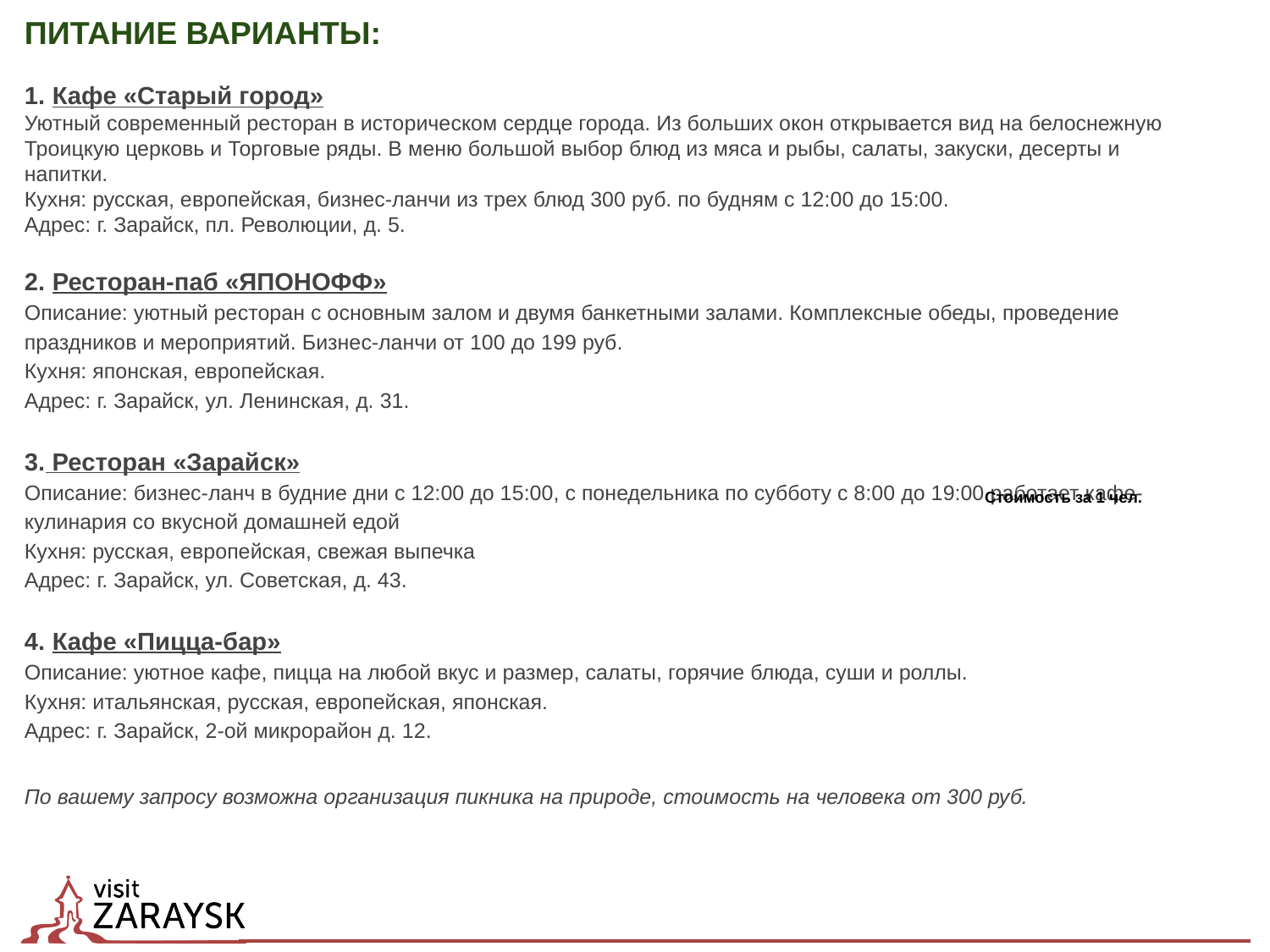

ПИТАНИЕ ВАРИАНТЫ:
# 1. Кафе «Старый город»
Уютный современный ресторан в историческом сердце города. Из больших окон открывается вид на белоснежную Троицкую церковь и Торговые ряды. В меню большой выбор блюд из мяса и рыбы, салаты, закуски, десерты и напитки.
Кухня: русская, европейская, бизнес-ланчи из трех блюд 300 руб. по будням с 12:00 до 15:00.
Адрес: г. Зарайск, пл. Революции, д. 5.

2. Ресторан-паб «ЯПОНОФФ»
Описание: уютный ресторан с основным залом и двумя банкетными залами. Комплексные обеды, проведение праздников и мероприятий. Бизнес-ланчи от 100 до 199 руб.
Кухня: японская, европейская.
Адрес: г. Зарайск, ул. Ленинская, д. 31.

3. Ресторан «Зарайск»
Описание: бизнес-ланч в будние дни с 12:00 до 15:00, с понедельника по субботу с 8:00 до 19:00 работает кафе-кулинария со вкусной домашней едой
Кухня: русская, европейская, свежая выпечка
Адрес: г. Зарайск, ул. Советская, д. 43.

4. Кафе «Пицца-бар»
Описание: уютное кафе, пицца на любой вкус и размер, салаты, горячие блюда, суши и роллы.
Кухня: итальянская, русская, европейская, японская.
Адрес: г. Зарайск, 2-ой микрорайон д. 12.

По вашему запросу возможна организация пикника на природе, стоимость на человека от 300 руб.

Стоимость за 1 чел.